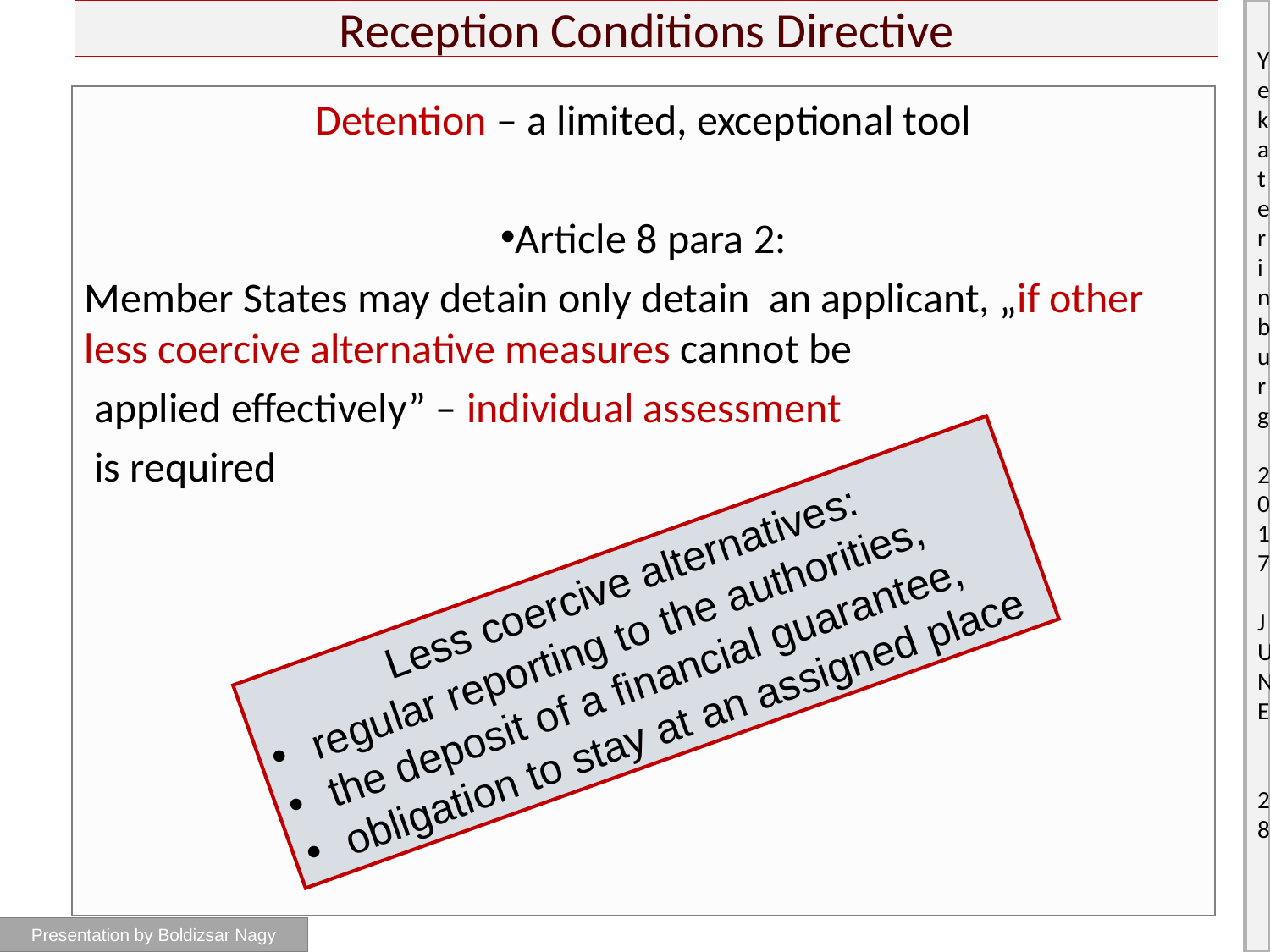

# Reception Conditions Directive
Detention – a limited, exceptional tool

Article 8 para 2:
Member States may detain only detain  an applicant, „if other less coercive alternative measures cannot be
 applied effectively” – individual assessment
 is required

Less coercive alternatives:
 regular reporting to the authorities,
 the deposit of a financial guarantee,
 obligation to stay at an assigned place